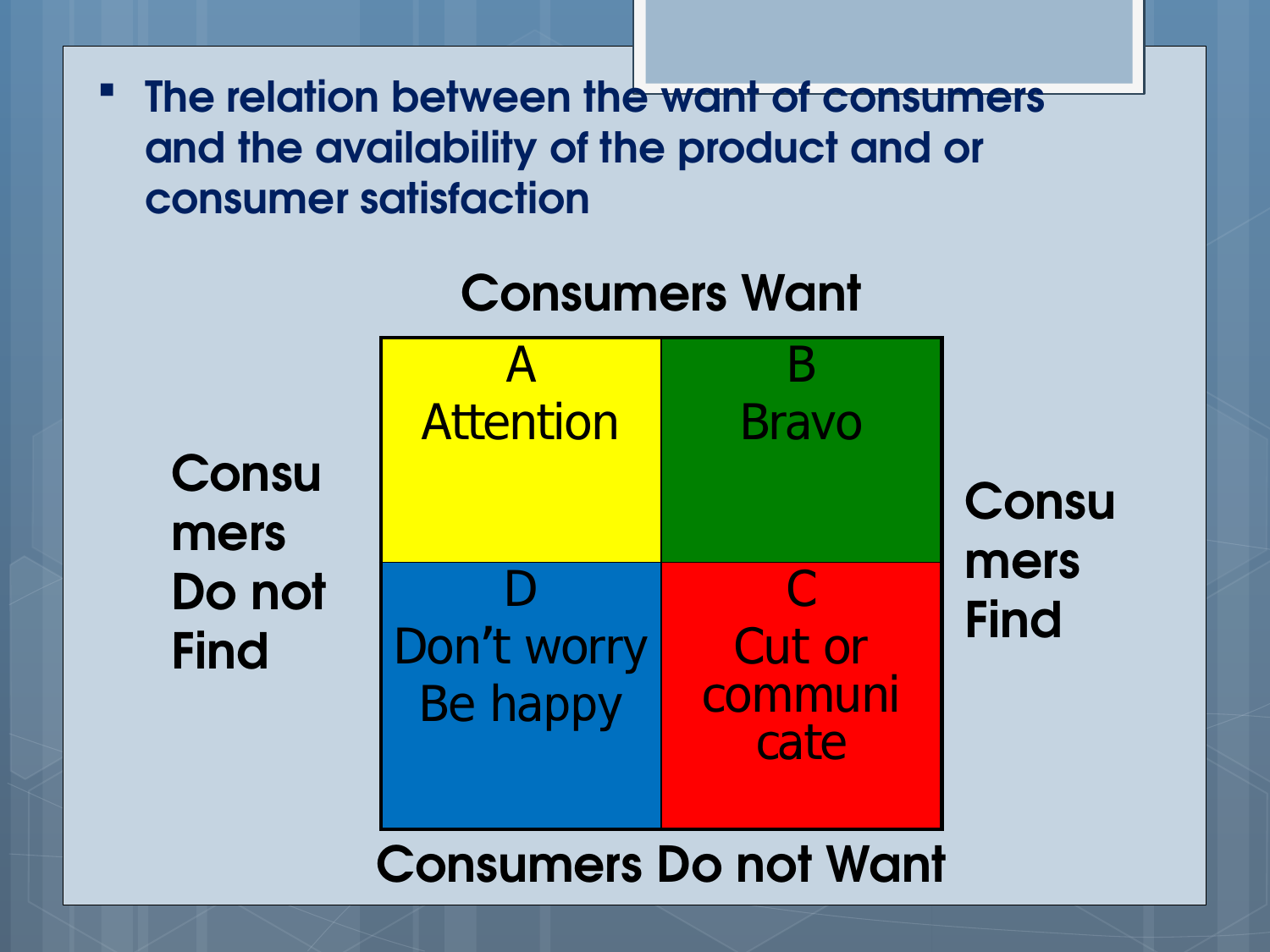

The relation between the want of consumers and the availability of the product and or consumer satisfaction
Consumers Want
| A Attention | B Bravo |
| --- | --- |
| D Don’t worry Be happy | C Cut or communi cate |
Consumers Do not Find
Consumers Find
Consumers Do not Want